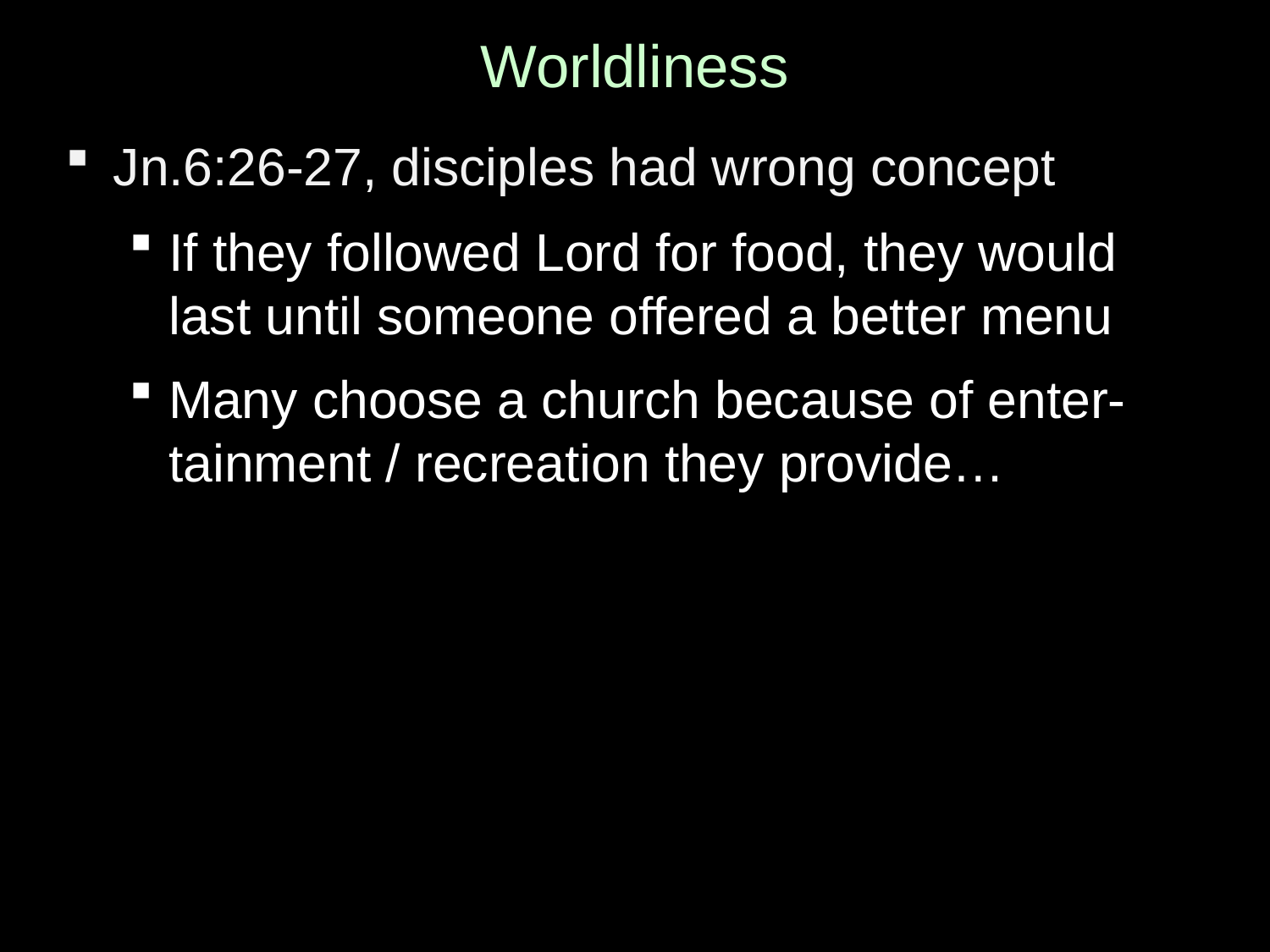

# Worldliness
Jn.6:26-27, disciples had wrong concept
If they followed Lord for food, they would last until someone offered a better menu
Many choose a church because of enter-tainment / recreation they provide…